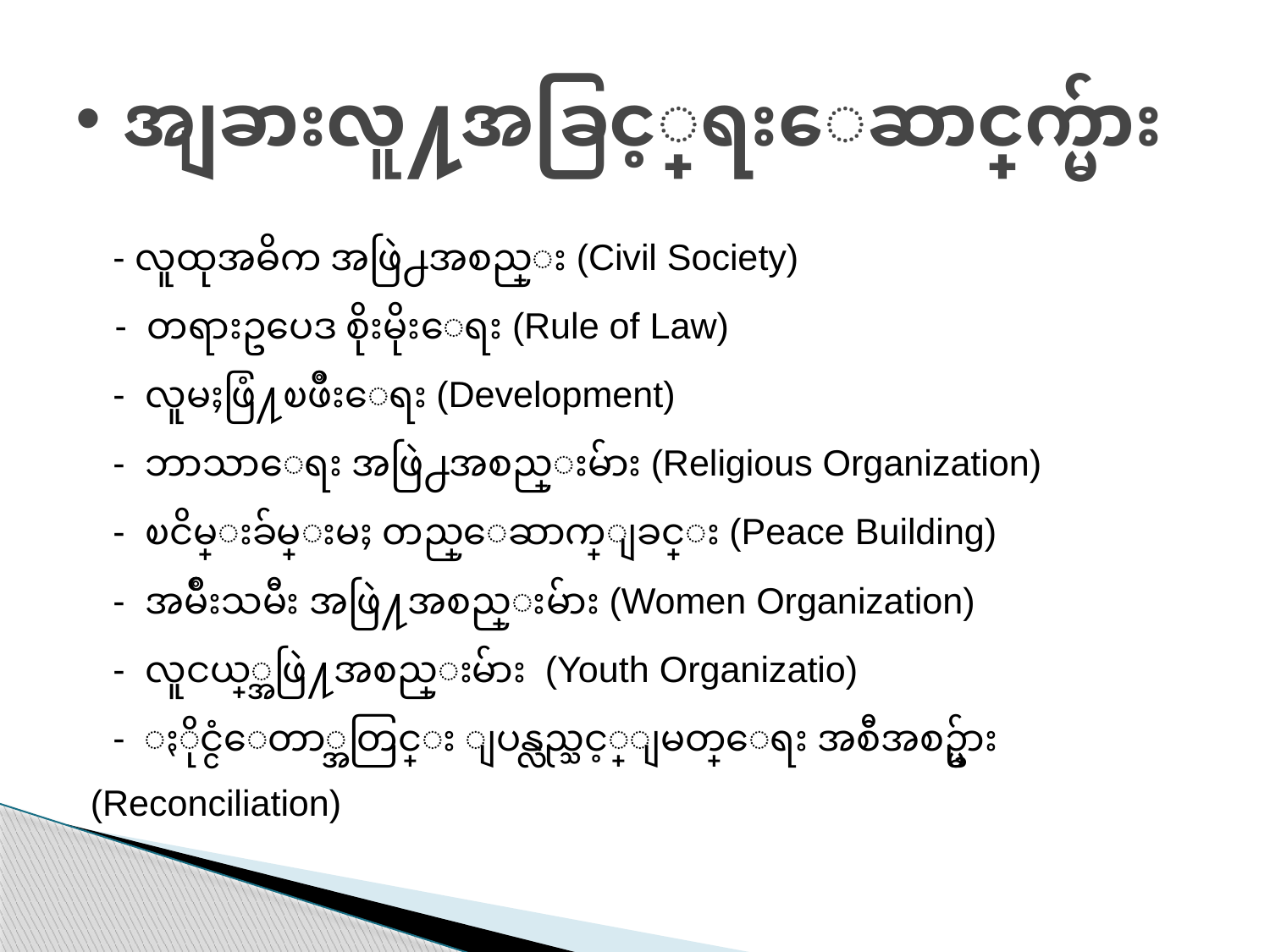

# အျခားလူ႔အခြင့္အေရးေဆာင္ရြက္မ်ား
- လူထုအဓိက အဖြဲ႕အစည္း (Civil Society)
-  တရားဥပေဒ စိုးမိုးေရး (Rule of Law)
-  လူမႈဖြံ႔ၿဖိဳးေရး (Development)
-  ဘာသာေရး အဖြဲ႕အစည္းမ်ား (Religious Organization)
-  ၿငိမ္းခ်မ္းမႈ တည္ေဆာက္ျခင္း (Peace Building)
-  အမ်ိဳးသမီး အဖြဲ႔အစည္းမ်ား (Women Organization)
-  လူငယ္္အဖြဲ႔အစည္းမ်ား  (Youth Organizatio)
-  ႏိုင္ငံေတာ္အတြင္း ျပန္လည္သင့္ျမတ္ေရး အစီအစဥ္မ်ား 	(Reconciliation)